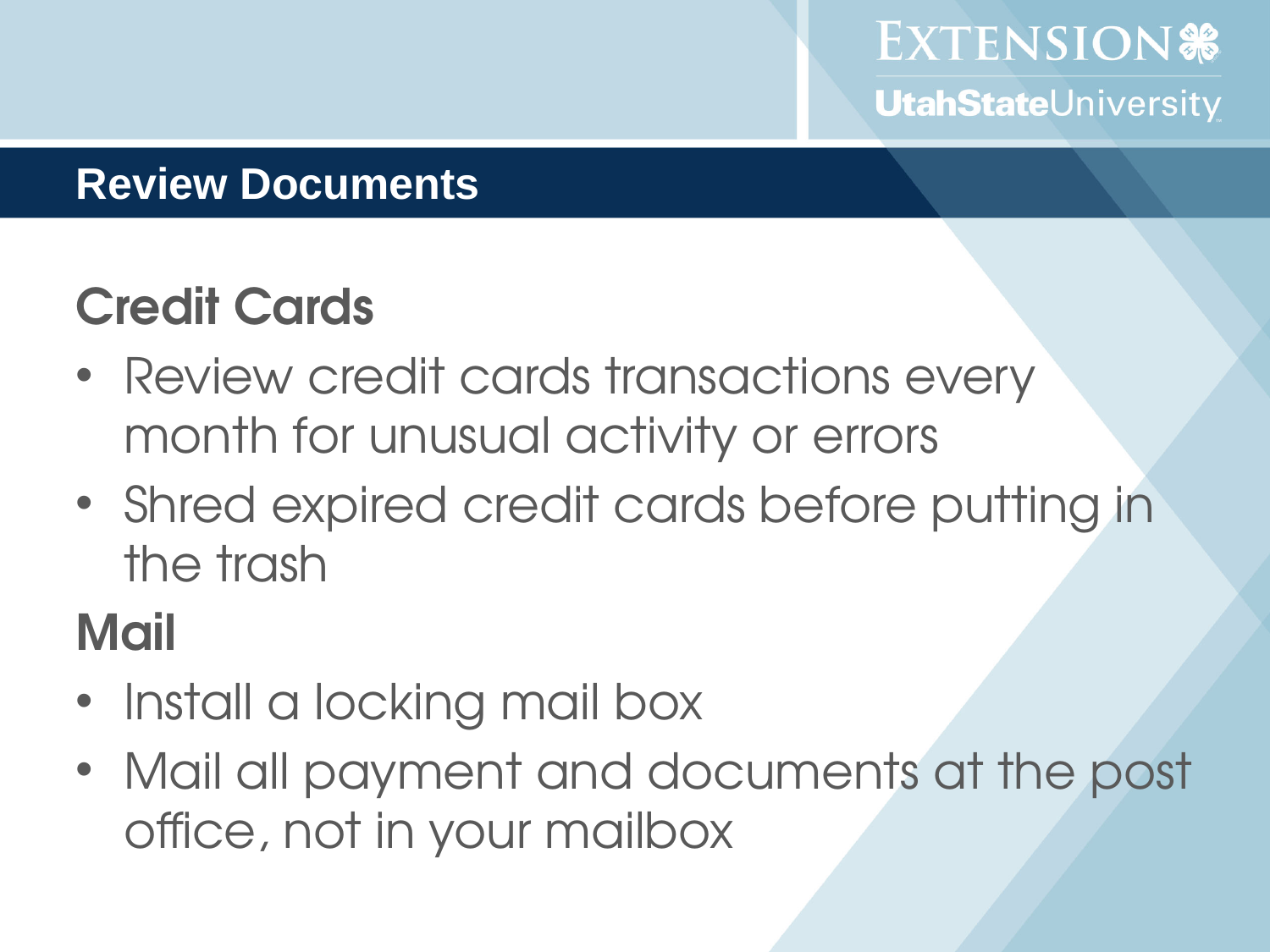

# Review Documents
Credit Cards
Review credit cards transactions every month for unusual activity or errors
Shred expired credit cards before putting in the trash
Mail
Install a locking mail box
Mail all payment and documents at the post office, not in your mailbox